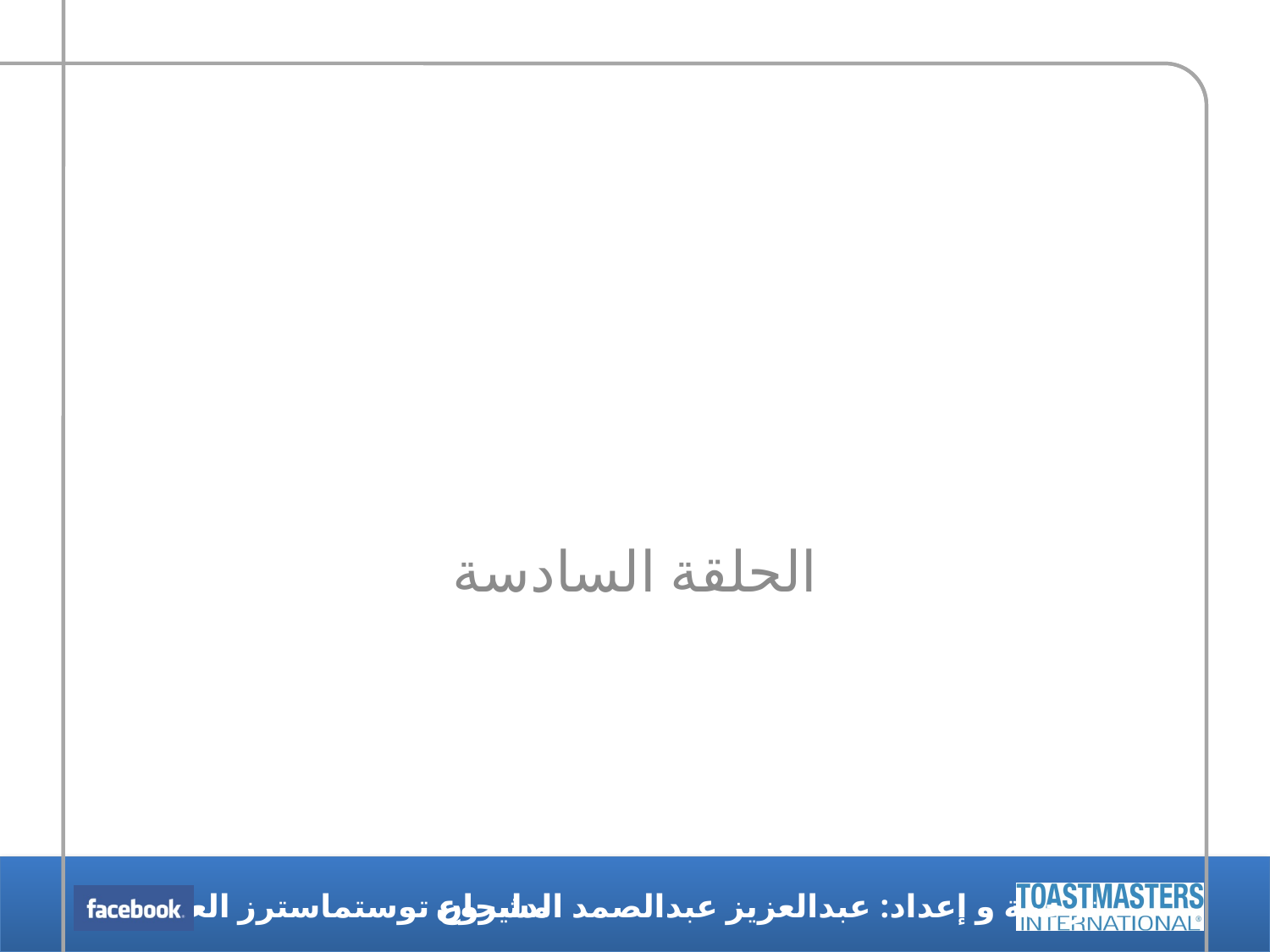

# الإيماءات و لغة الجسد
الحلقة السادسة